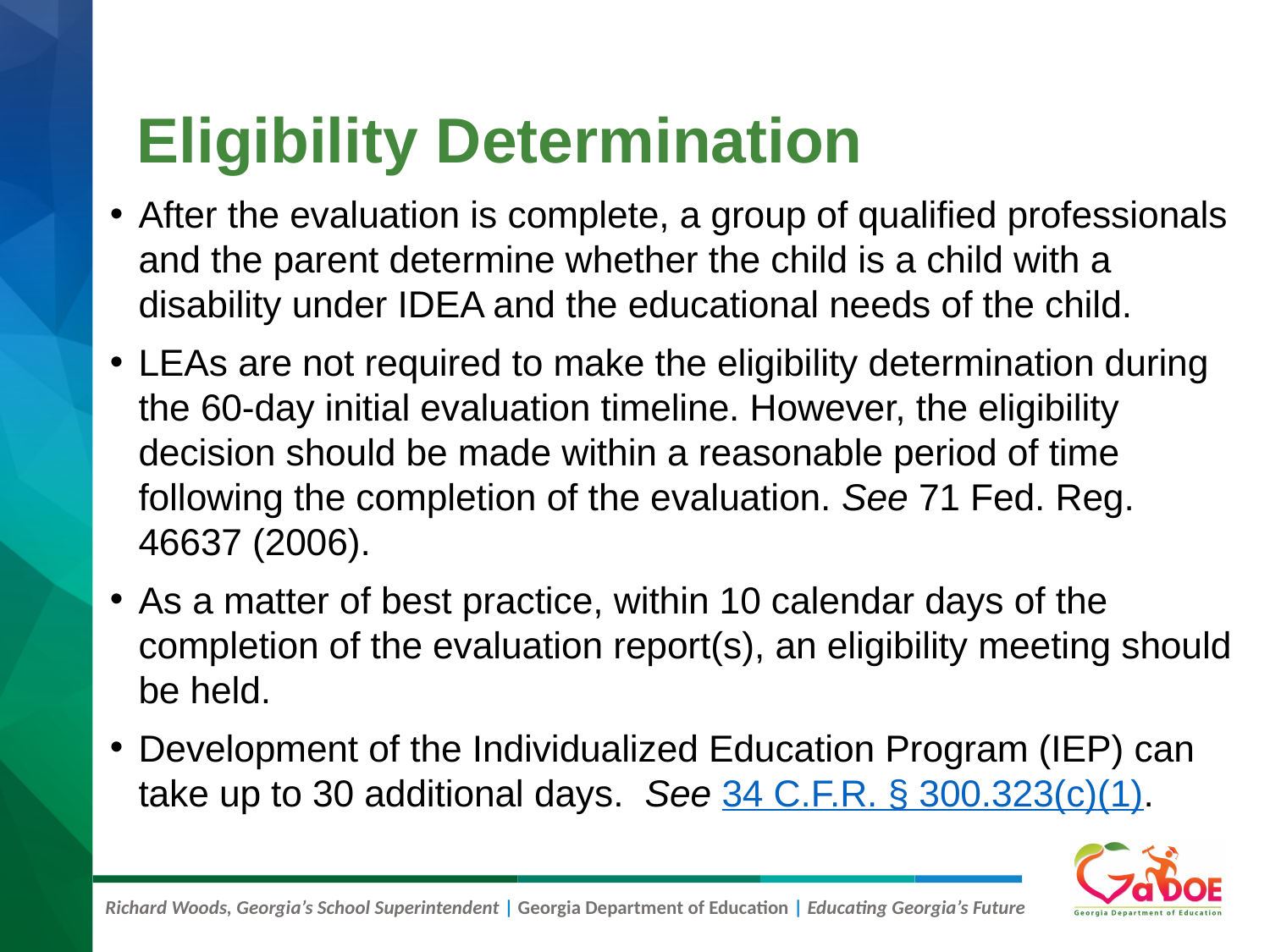

# Eligibility Determination
After the evaluation is complete, a group of qualified professionals and the parent determine whether the child is a child with a disability under IDEA and the educational needs of the child.
LEAs are not required to make the eligibility determination during the 60-day initial evaluation timeline. However, the eligibility decision should be made within a reasonable period of time following the completion of the evaluation. See 71 Fed. Reg. 46637 (2006).
As a matter of best practice, within 10 calendar days of the completion of the evaluation report(s), an eligibility meeting should be held.
Development of the Individualized Education Program (IEP) can take up to 30 additional days.  See 34 C.F.R. § 300.323(c)(1).